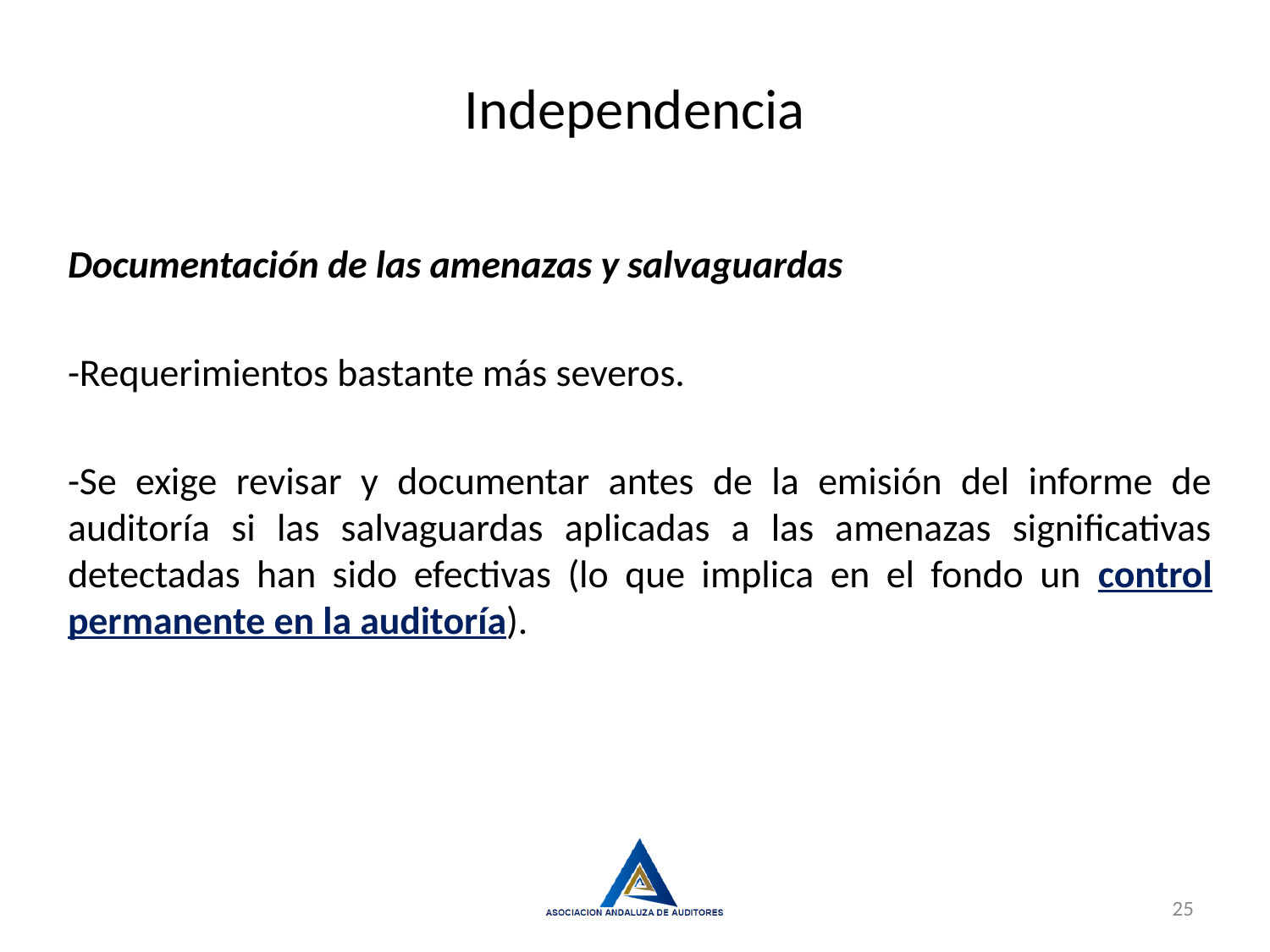

Independencia
Documentación de las amenazas y salvaguardas

-Requerimientos bastante más severos.

-Se exige revisar y documentar antes de la emisión del informe de auditoría si las salvaguardas aplicadas a las amenazas significativas detectadas han sido efectivas (lo que implica en el fondo un control permanente en la auditoría).

25